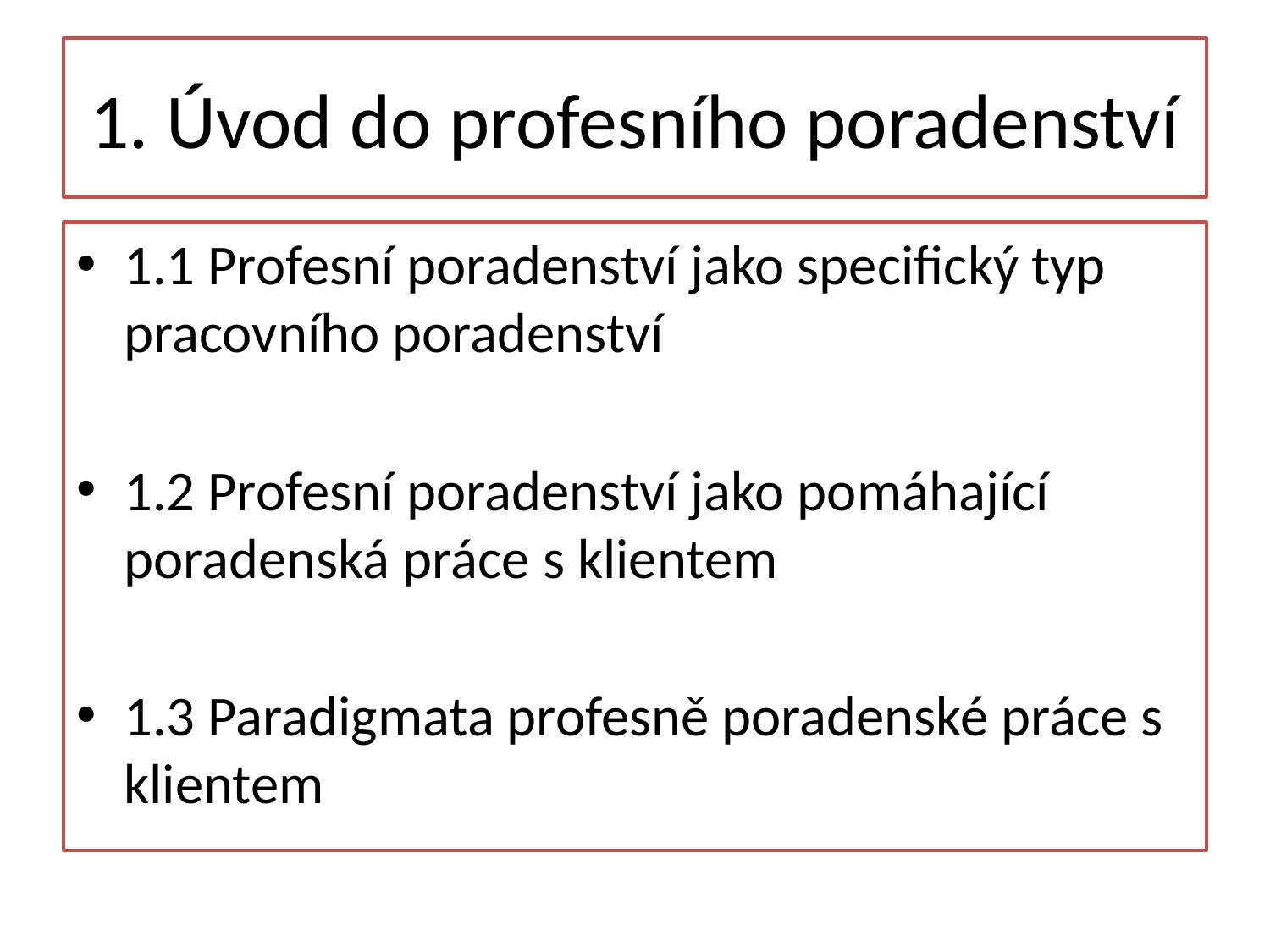

# 1. Úvod do profesního poradenství
1.1 Profesní poradenství jako specifický typ pracovního poradenství

1.2 Profesní poradenství jako pomáhající poradenská práce s klientem

1.3 Paradigmata profesně poradenské práce s klientem